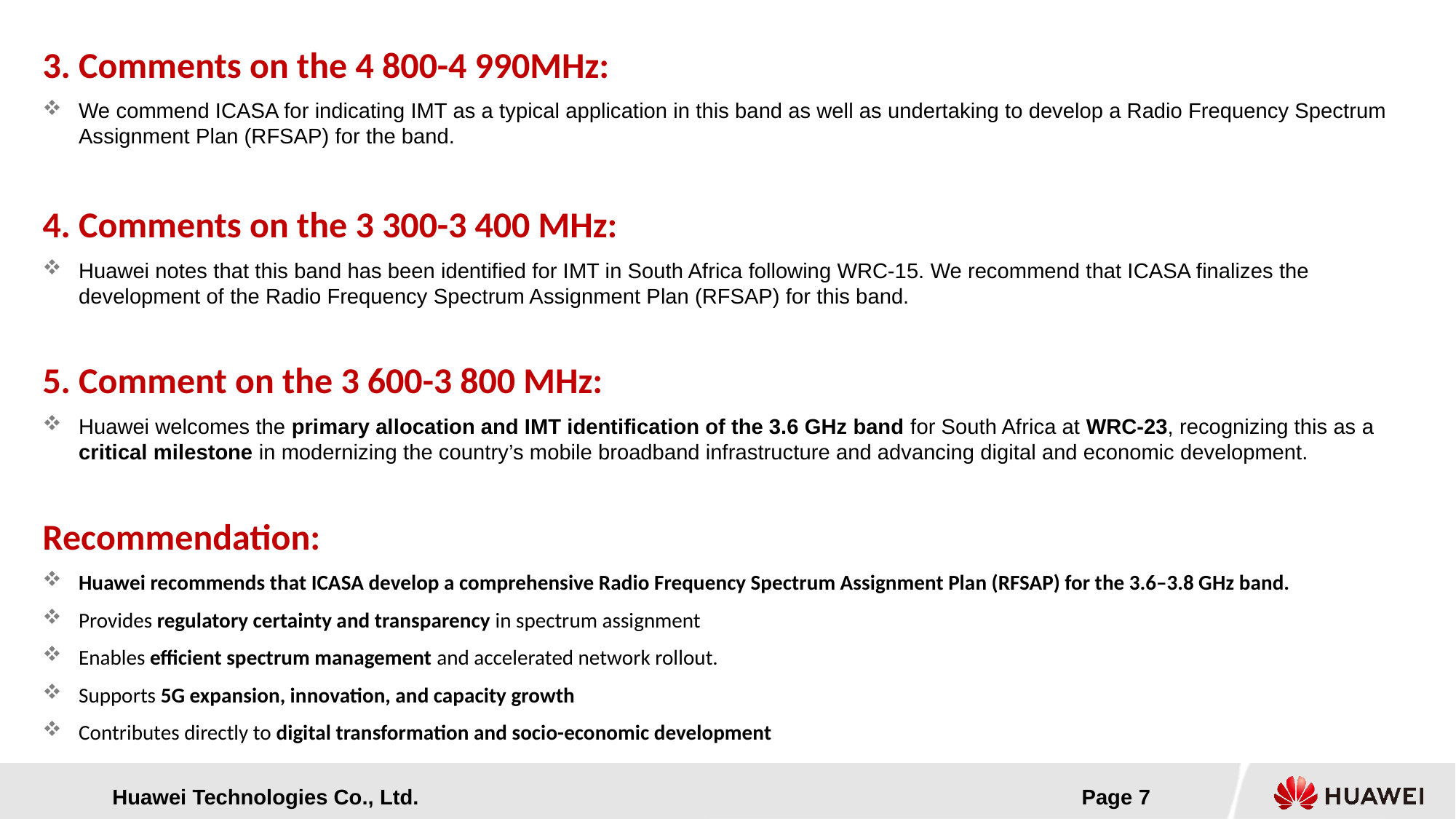

3. Comments on the 4 800-4 990MHz:
We commend ICASA for indicating IMT as a typical application in this band as well as undertaking to develop a Radio Frequency Spectrum Assignment Plan (RFSAP) for the band.

4. Comments on the 3 300-3 400 MHz:
Huawei notes that this band has been identified for IMT in South Africa following WRC-15. We recommend that ICASA finalizes the development of the Radio Frequency Spectrum Assignment Plan (RFSAP) for this band.

5. Comment on the 3 600-3 800 MHz:
Huawei welcomes the primary allocation and IMT identification of the 3.6 GHz band for South Africa at WRC-23, recognizing this as a critical milestone in modernizing the country’s mobile broadband infrastructure and advancing digital and economic development.

Recommendation:
Huawei recommends that ICASA develop a comprehensive Radio Frequency Spectrum Assignment Plan (RFSAP) for the 3.6–3.8 GHz band.
Provides regulatory certainty and transparency in spectrum assignment
Enables efficient spectrum management and accelerated network rollout.
Supports 5G expansion, innovation, and capacity growth
Contributes directly to digital transformation and socio-economic development